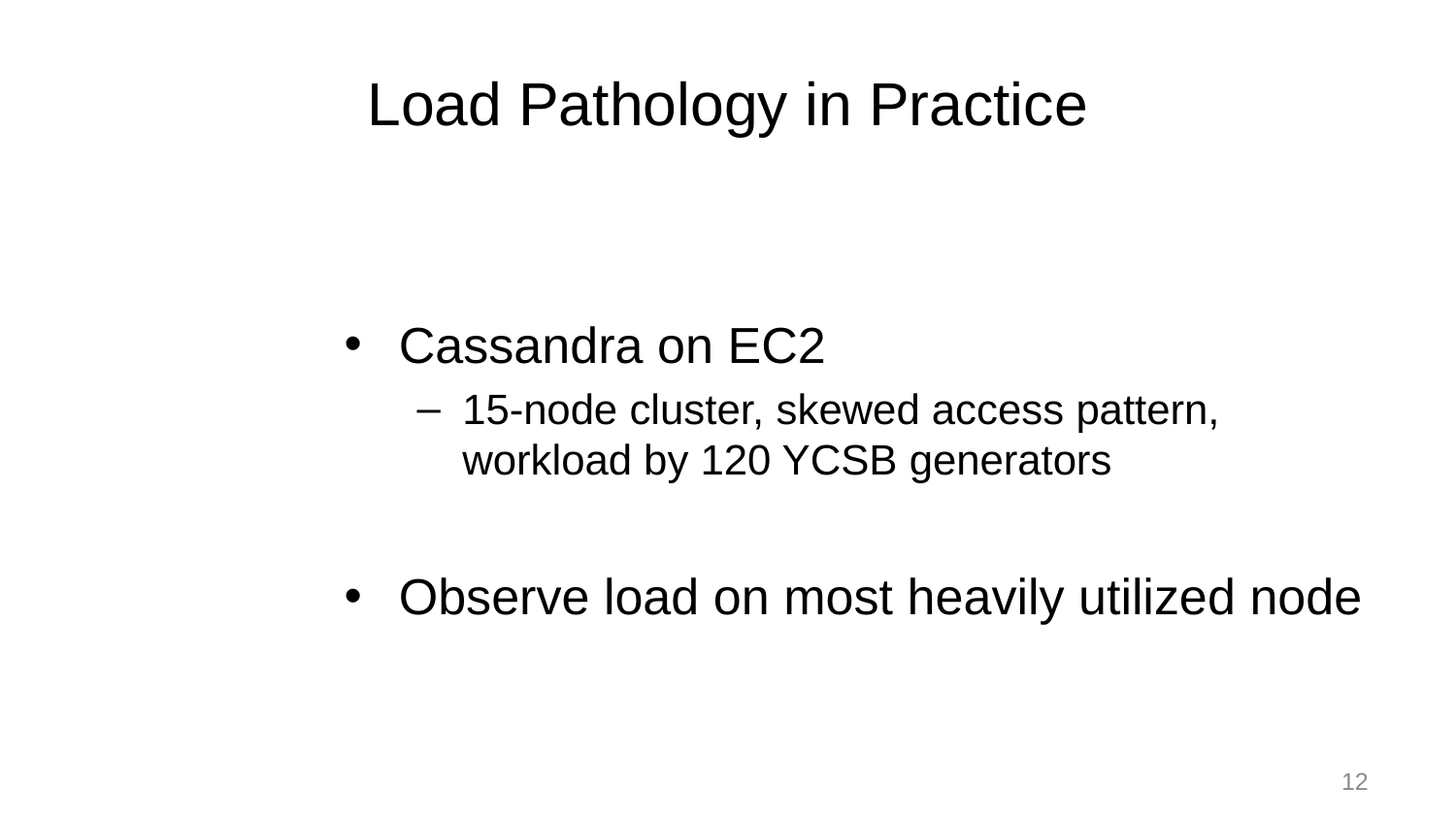

# Load Pathology in Practice
Cassandra on EC2
15-node cluster, skewed access pattern,
workload by 120 YCSB generators

Observe load on most heavily utilized node
12